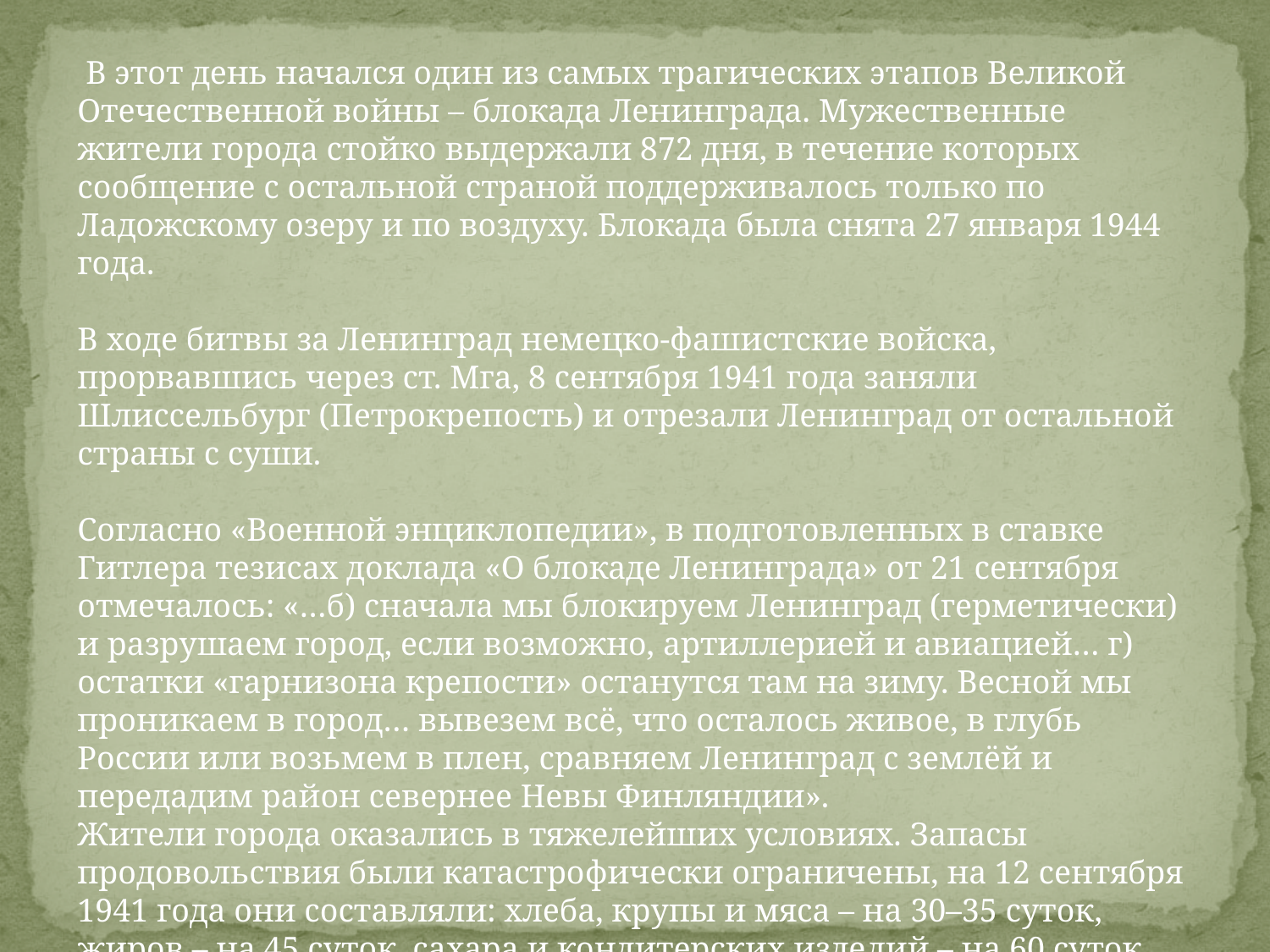

В этот день начался один из самых трагических этапов Великой Отечественной войны – блокада Ленинграда. Мужественные жители города стойко выдержали 872 дня, в течение которых сообщение с остальной страной поддерживалось только по Ладожскому озеру и по воздуху. Блокада была снята 27 января 1944 года.

В ходе битвы за Ленинград немецко-фашистские войска, прорвавшись через ст. Мга, 8 сентября 1941 года заняли Шлиссельбург (Петрокрепость) и отрезали Ленинград от остальной страны с суши.

Согласно «Военной энциклопедии», в подготовленных в ставке Гитлера тезисах доклада «О блокаде Ленинграда» от 21 сентября отмечалось: «…б) сначала мы блокируем Ленинград (герметически) и разрушаем город, если возможно, артиллерией и авиацией… г) остатки «гарнизона крепости» останутся там на зиму. Весной мы проникаем в город… вывезем всё, что осталось живое, в глубь России или возьмем в плен, сравняем Ленинград с землёй и передадим район севернее Невы Финляндии».
Жители города оказались в тяжелейших условиях. Запасы продовольствия были катастрофически ограничены, на 12 сентября 1941 года они составляли: хлеба, крупы и мяса – на 30–35 суток, жиров – на 45 суток, сахара и кондитерских изделий – на 60 суток.